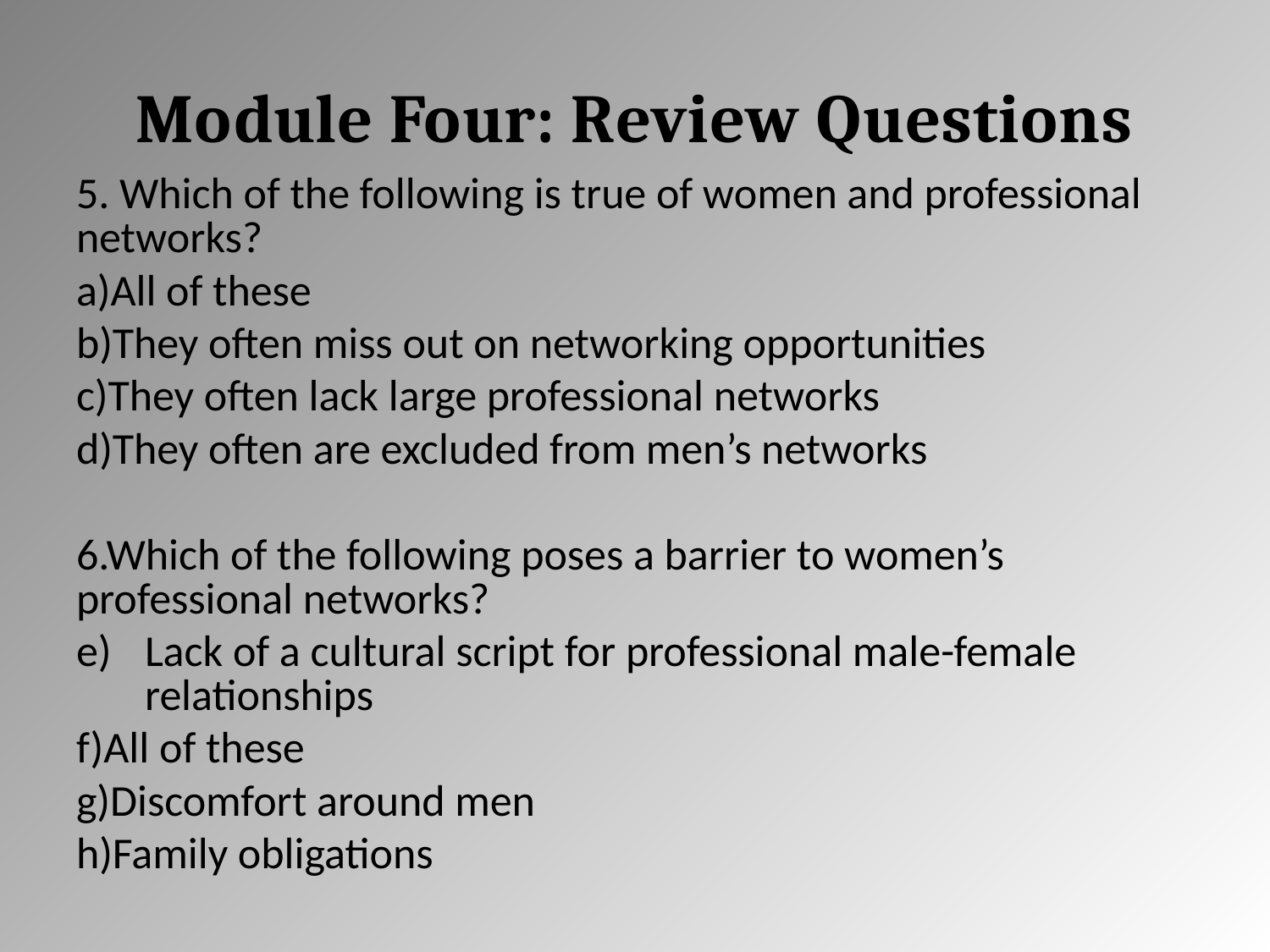

# Module Four: Review Questions
5. Which of the following is true of women and professional networks?
All of these
They often miss out on networking opportunities
They often lack large professional networks
They often are excluded from men’s networks

6.Which of the following poses a barrier to women’s professional networks?
Lack of a cultural script for professional male-female relationships
All of these
Discomfort around men
Family obligations